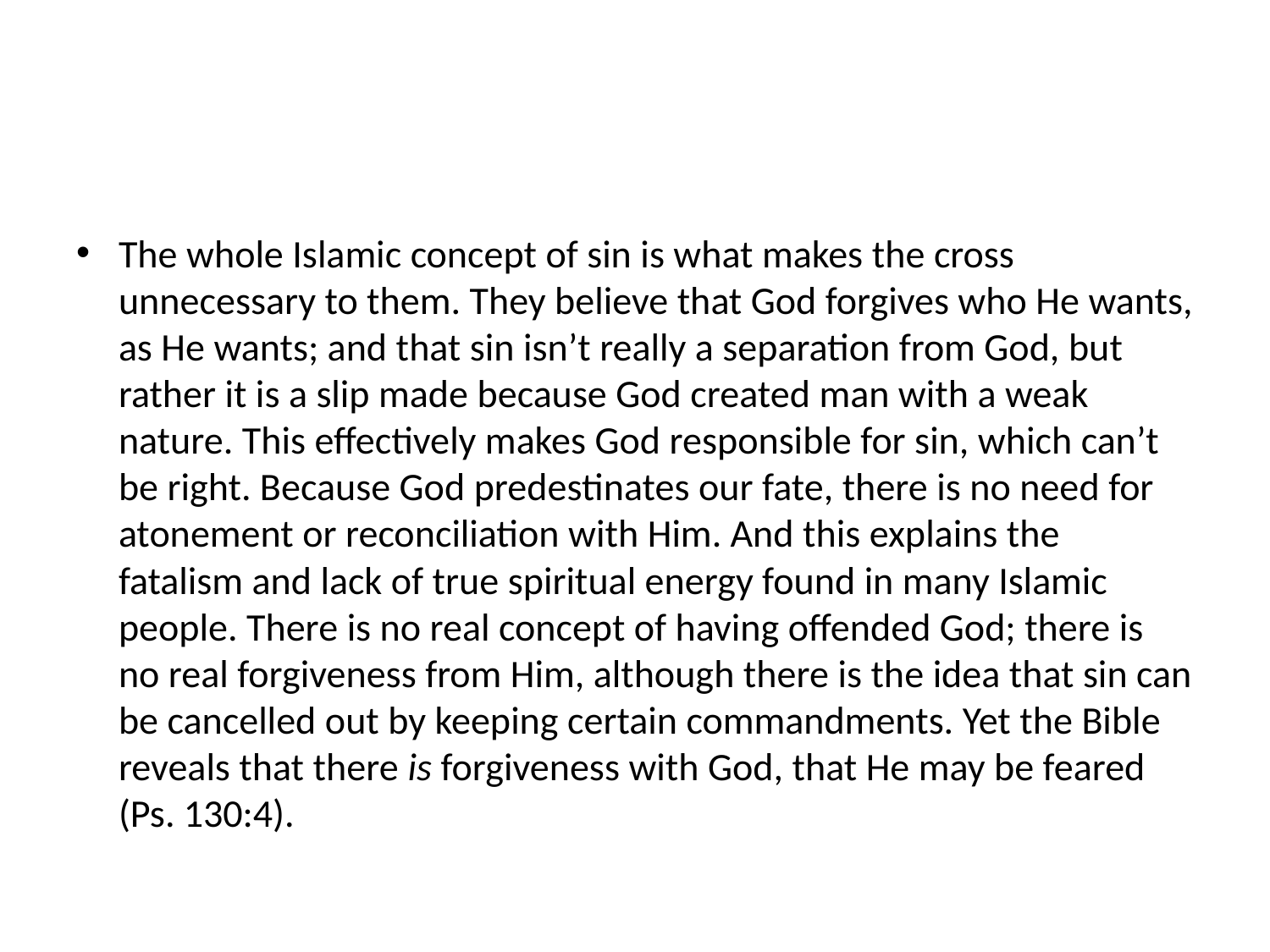

#
The whole Islamic concept of sin is what makes the cross unnecessary to them. They believe that God forgives who He wants, as He wants; and that sin isn’t really a separation from God, but rather it is a slip made because God created man with a weak nature. This effectively makes God responsible for sin, which can’t be right. Because God predestinates our fate, there is no need for atonement or reconciliation with Him. And this explains the fatalism and lack of true spiritual energy found in many Islamic people. There is no real concept of having offended God; there is no real forgiveness from Him, although there is the idea that sin can be cancelled out by keeping certain commandments. Yet the Bible reveals that there is forgiveness with God, that He may be feared (Ps. 130:4).